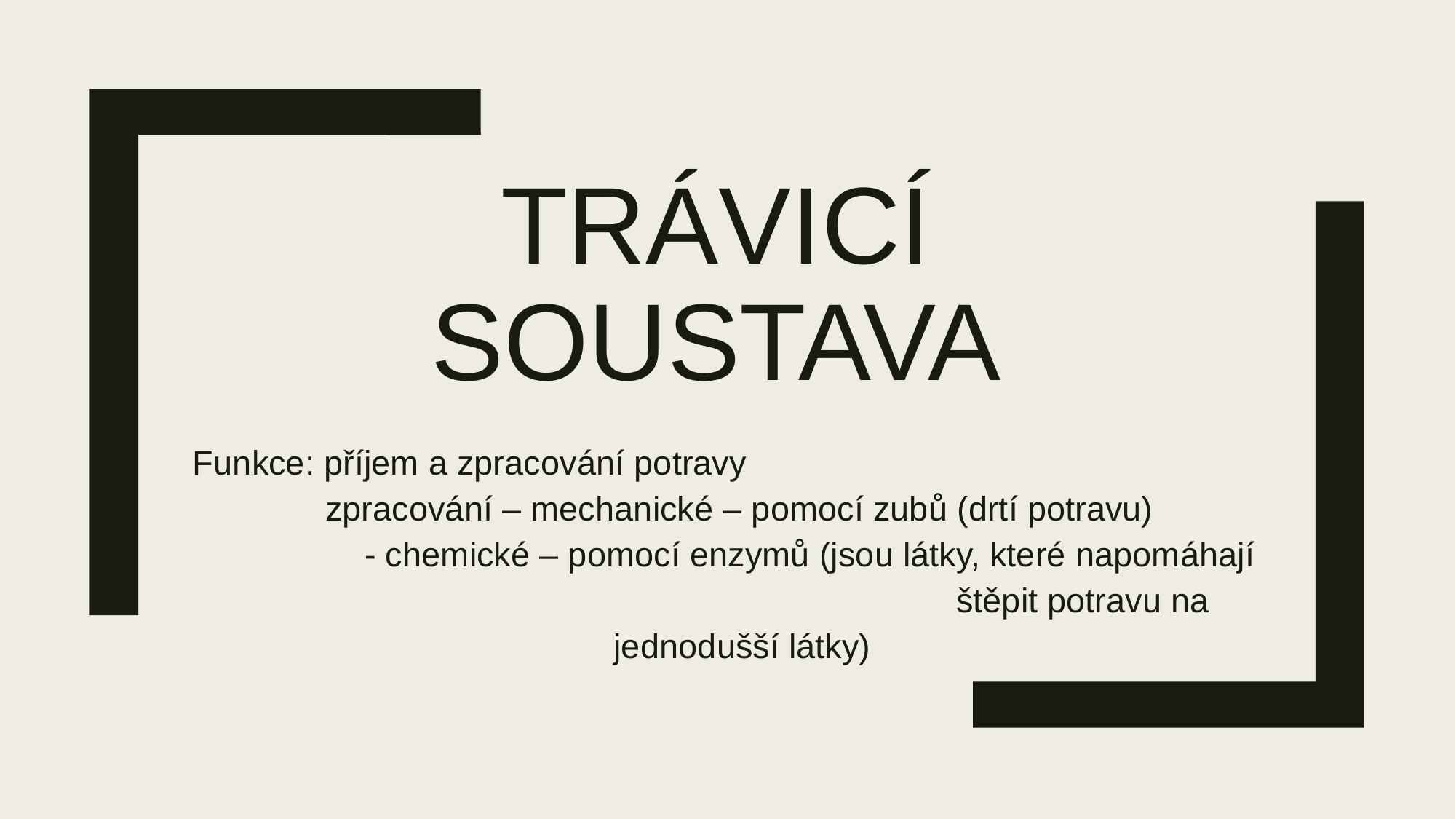

# Trávicí soustava
Funkce: příjem a zpracování potravy
              zpracování – mechanické – pomocí zubů (drtí potravu)
		    - chemické – pomocí enzymů (jsou látky, které napomáhají
                                                                        štěpit potravu na jednodušší látky)